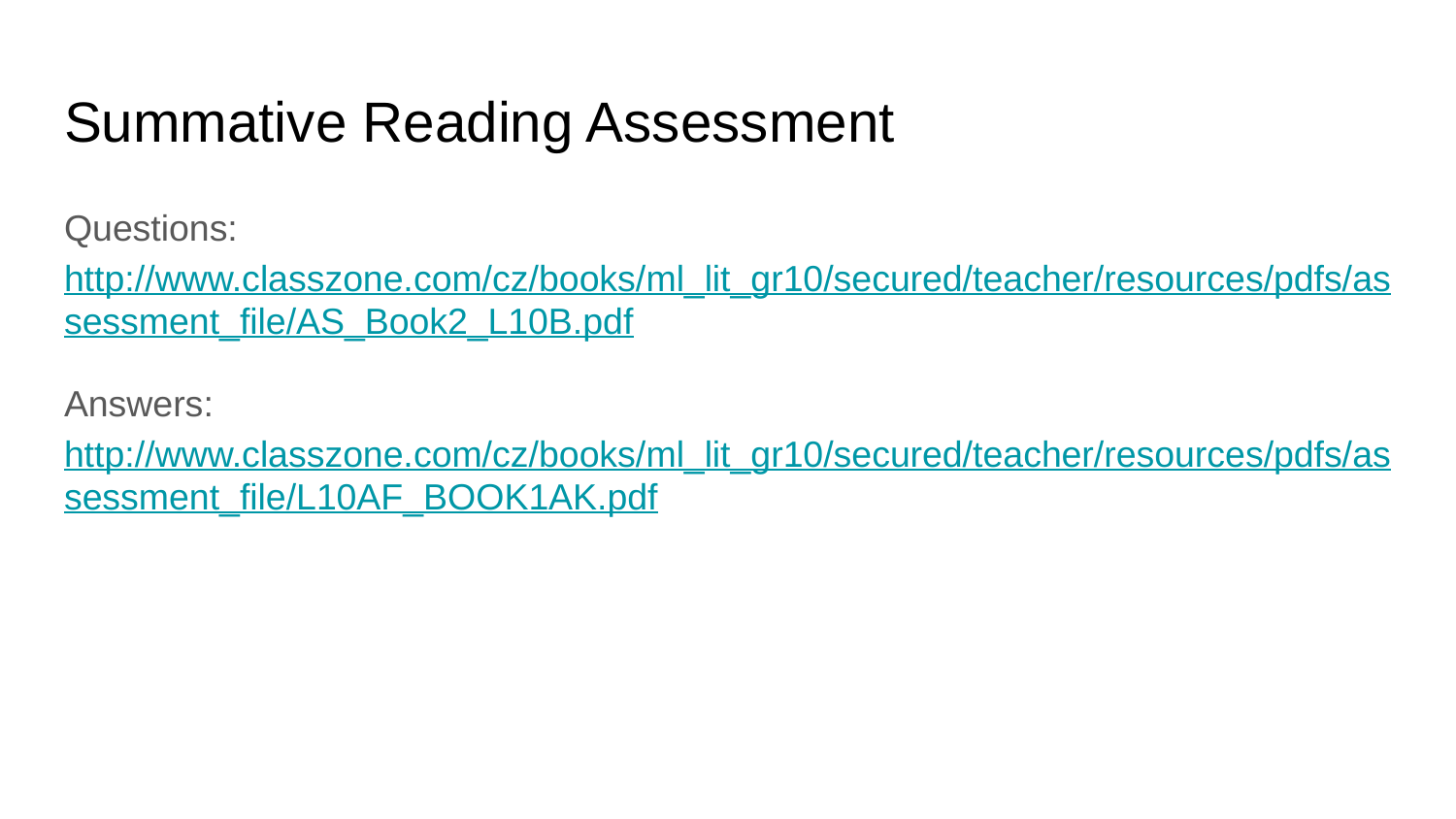

# Summative Reading Assessment
Questions: http://www.classzone.com/cz/books/ml_lit_gr10/secured/teacher/resources/pdfs/assessment_file/AS_Book2_L10B.pdf
Answers: http://www.classzone.com/cz/books/ml_lit_gr10/secured/teacher/resources/pdfs/assessment_file/L10AF_BOOK1AK.pdf